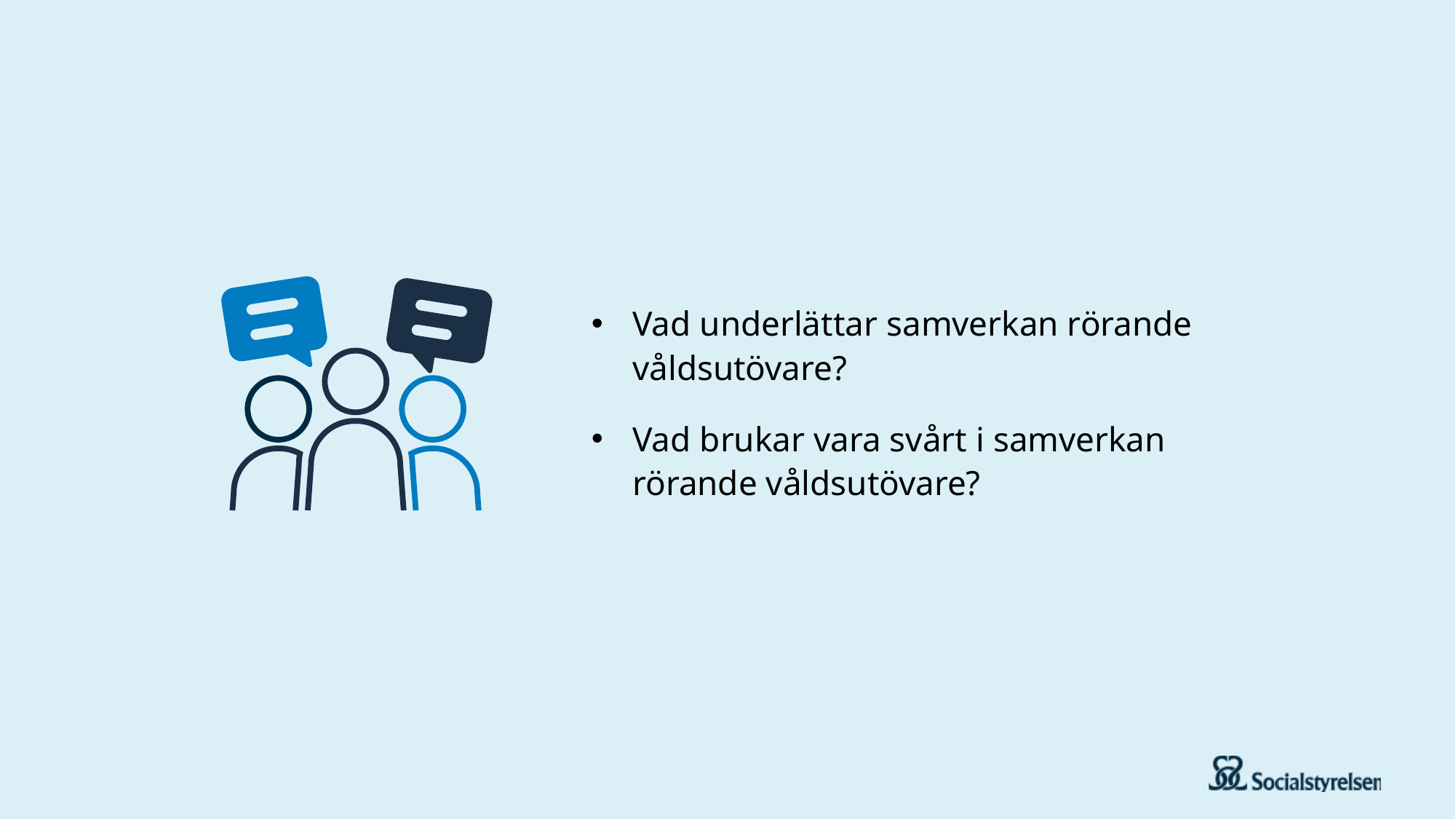

Vad underlättar samverkan rörande våldsutövare?
Vad brukar vara svårt i samverkan rörande våldsutövare?